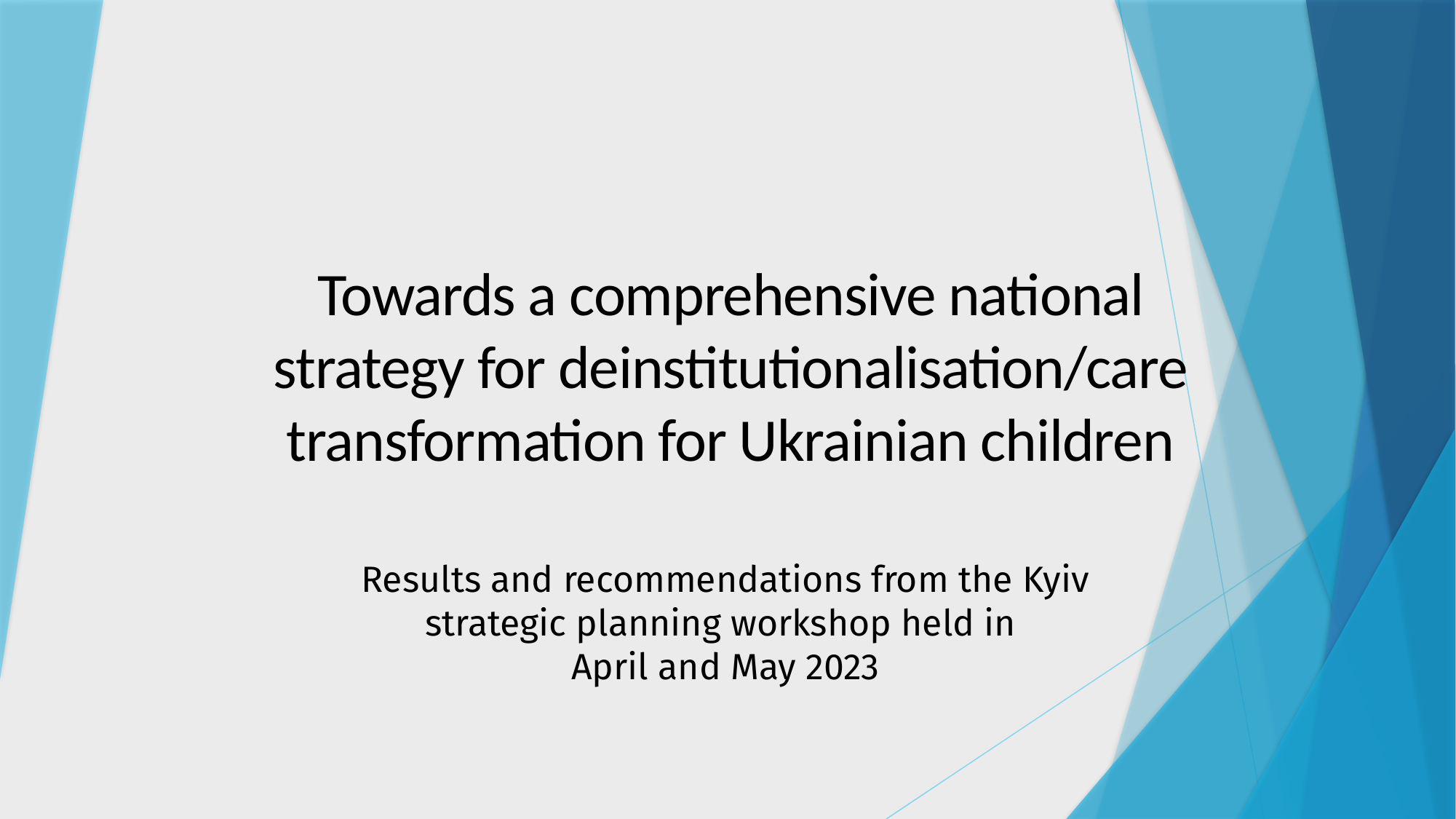

# Towards a comprehensive national strategy for deinstitutionalisation/care transformation for Ukrainian children
Results and recommendations from the Kyiv strategic planning workshop held in
April and May 2023